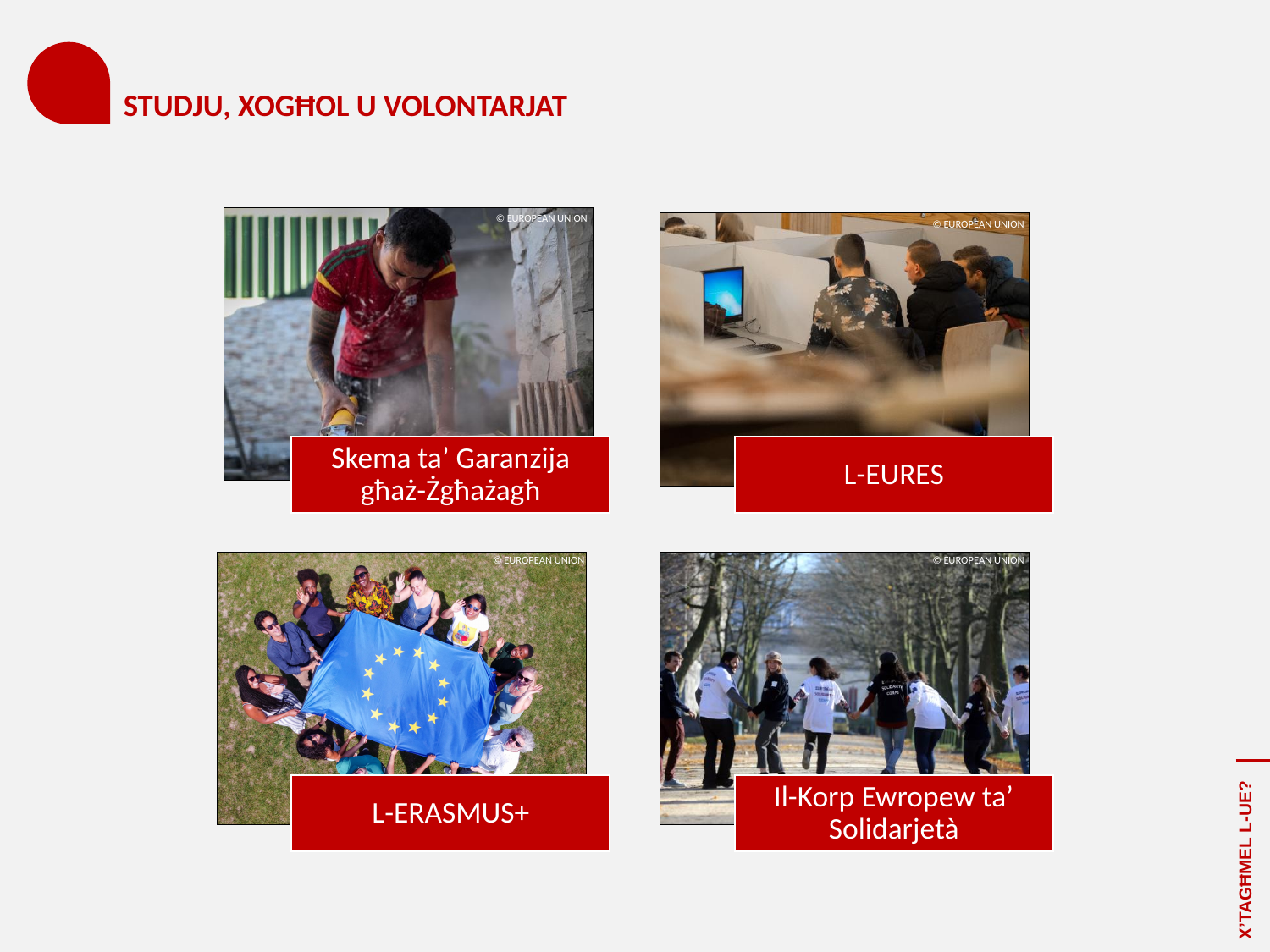

# STUDJU, XOGĦOL U VOLONTARJAT
© EUROPEAN UNION
Skema ta’ Garanzija għaż-Żgħażagħ
L-EURES
L-ERASMUS+
Il-Korp Ewropew ta’ Solidarjetà
© EUROPEAN UNION
© EUROPEAN UNION
© EUROPEAN UNION
X’TAGĦMEL L-UE?